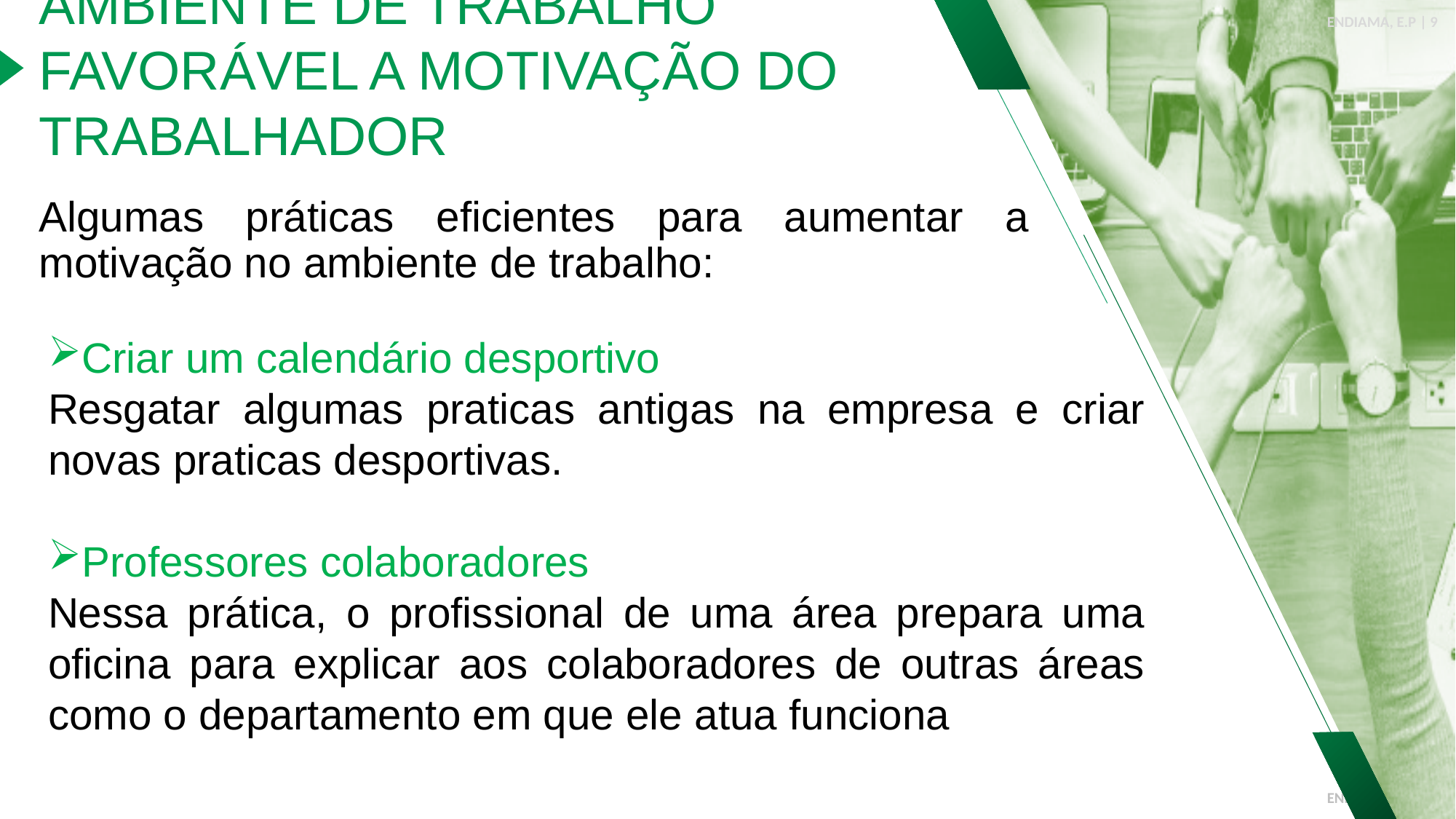

AMBIENTE DE TRABALHO FAVORÁVEL A MOTIVAÇÃO DO TRABALHADOR

ENDIAMA, E.P | 9

Algumas práticas eficientes para aumentar a motivação no ambiente de trabalho:
Criar um calendário desportivo
Resgatar algumas praticas antigas na empresa e criar novas praticas desportivas.

Professores colaboradores
Nessa prática, o profissional de uma área prepara uma oficina para explicar aos colaboradores de outras áreas como o departamento em que ele atua funciona